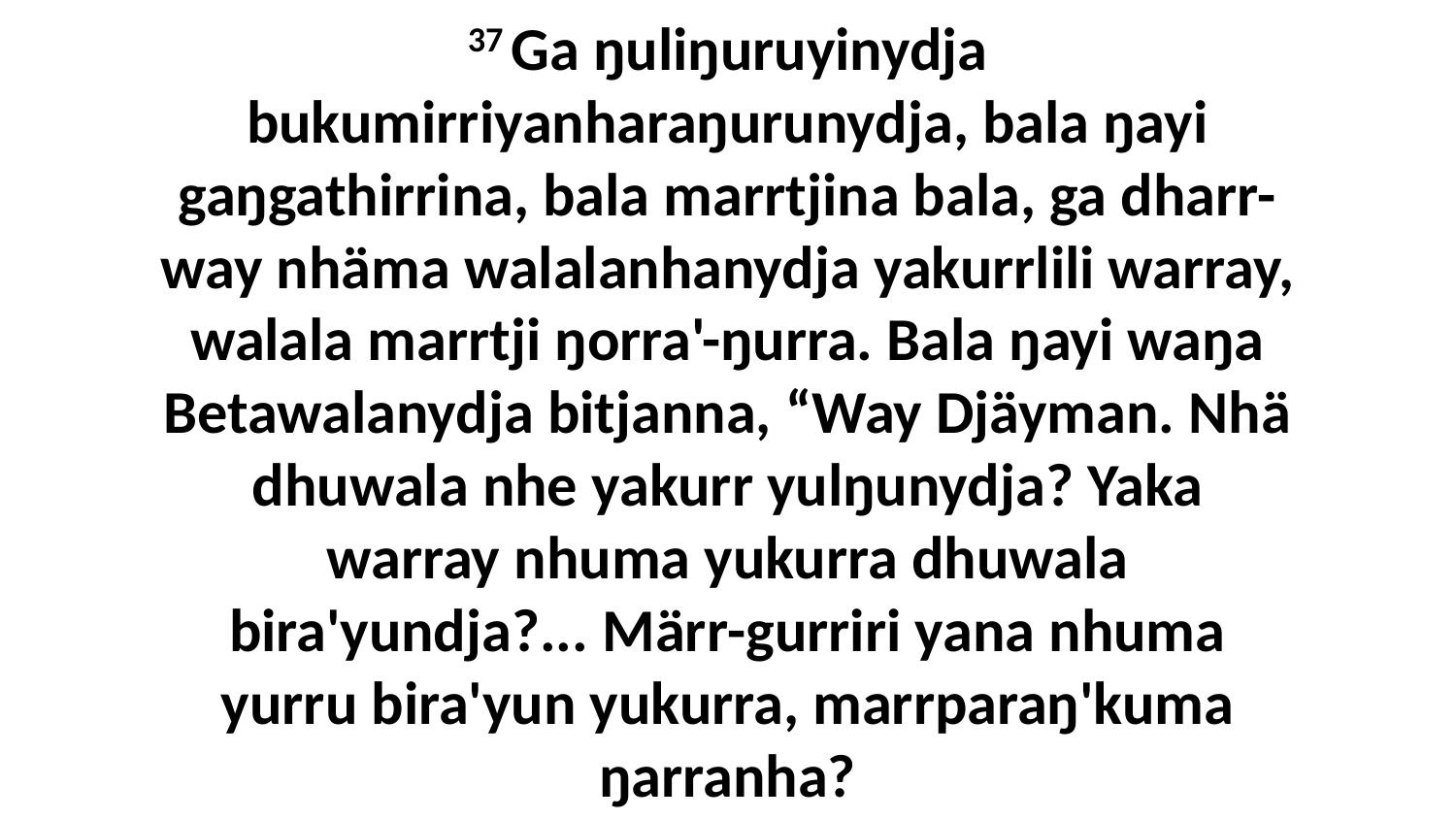

37 Ga ŋuliŋuruyinydja bukumirriyanharaŋurunydja, bala ŋayi gaŋgathirrina, bala marrtjina bala, ga dharr-way nhäma walalanhanydja yakurrlili warray, walala marrtji ŋorra'-ŋurra. Bala ŋayi waŋa Betawalanydja bitjanna, “Way Djäyman. Nhä dhuwala nhe yakurr yulŋunydja? Yaka warray nhuma yukurra dhuwala bira'yundja?... Märr-gurriri yana nhuma yurru bira'yun yukurra, marrparaŋ'kuma ŋarranha?